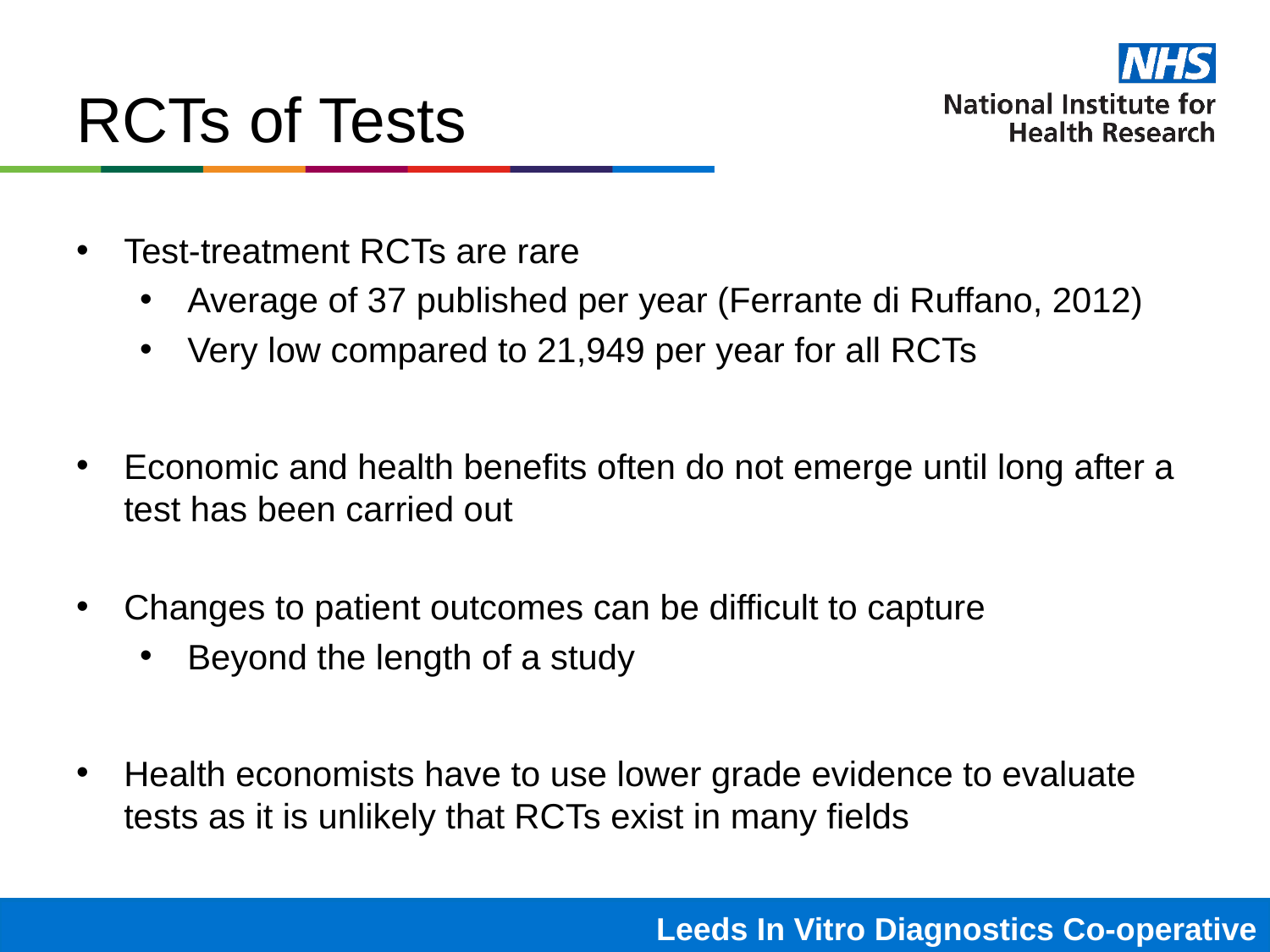

# RCTs of Tests
Test-treatment RCTs are rare
Average of 37 published per year (Ferrante di Ruffano, 2012)
Very low compared to 21,949 per year for all RCTs

Economic and health benefits often do not emerge until long after a test has been carried out

Changes to patient outcomes can be difficult to capture
Beyond the length of a study

Health economists have to use lower grade evidence to evaluate tests as it is unlikely that RCTs exist in many fields